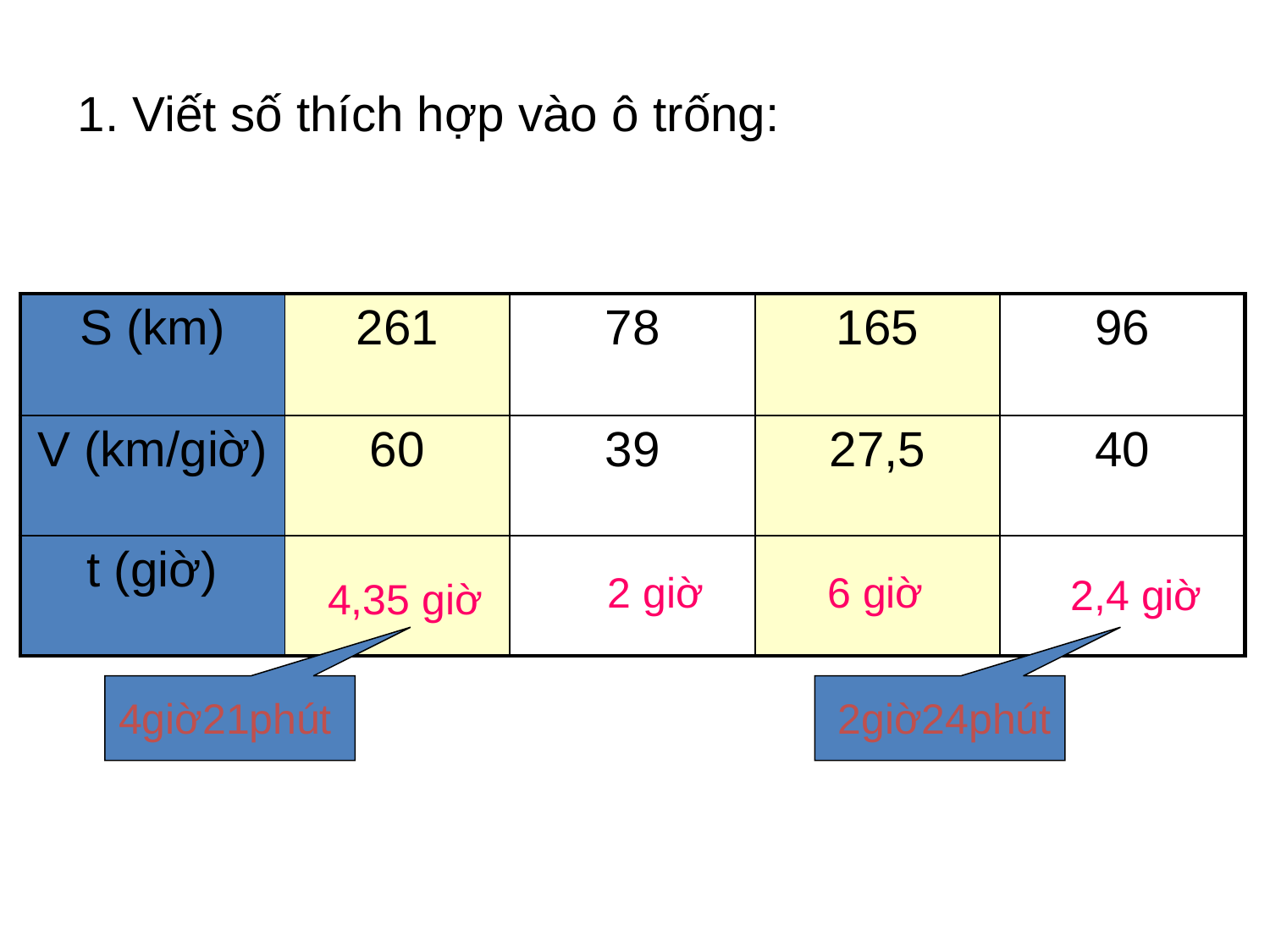

1. Viết số thích hợp vào ô trống:
| S (km) | 261 | 78 | 165 | 96 |
| --- | --- | --- | --- | --- |
| V (km/giờ) | 60 | 39 | 27,5 | 40 |
| t (giờ) |  |  |  |  |
2 giờ
6 giờ
2,4 giờ
4,35 giờ

4giờ21phút
2giờ24phút